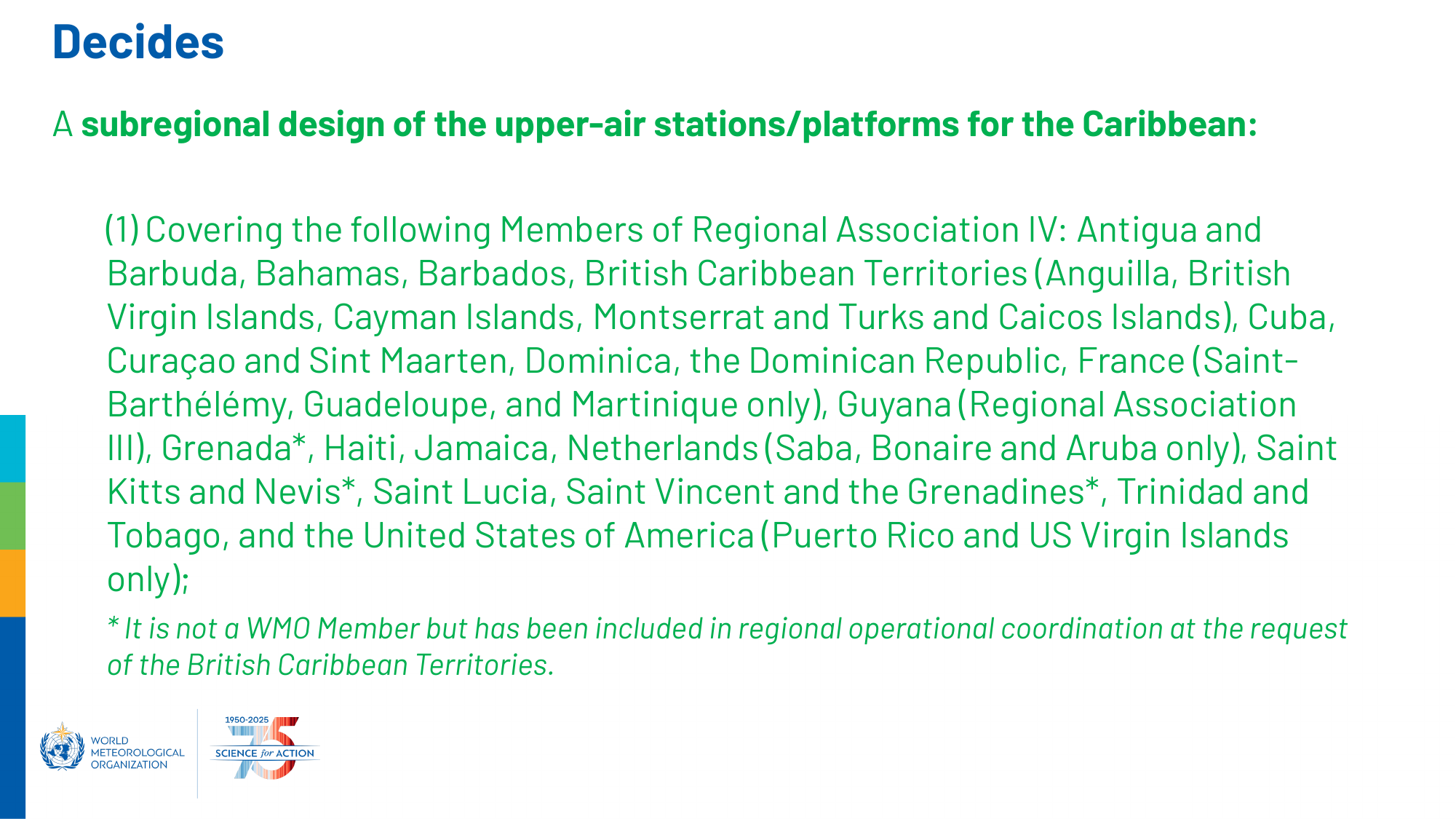

# Decides
A subregional design of the upper-air stations/platforms for the Caribbean:

(1) Covering the following Members of Regional Association IV: Antigua and Barbuda, Bahamas, Barbados, British Caribbean Territories (Anguilla, British Virgin Islands, Cayman Islands, Montserrat and Turks and Caicos Islands), Cuba, Curaçao and Sint Maarten, Dominica, the Dominican Republic, France (Saint-Barthélémy, Guadeloupe, and Martinique only), Guyana (Regional Association III), Grenada*, Haiti, Jamaica, Netherlands (Saba, Bonaire and Aruba only), Saint Kitts and Nevis*, Saint Lucia, Saint Vincent and the Grenadines*, Trinidad and Tobago, and the United States of America (Puerto Rico and US Virgin Islands only);
* It is not a WMO Member but has been included in regional operational coordination at the request of the British Caribbean Territories.